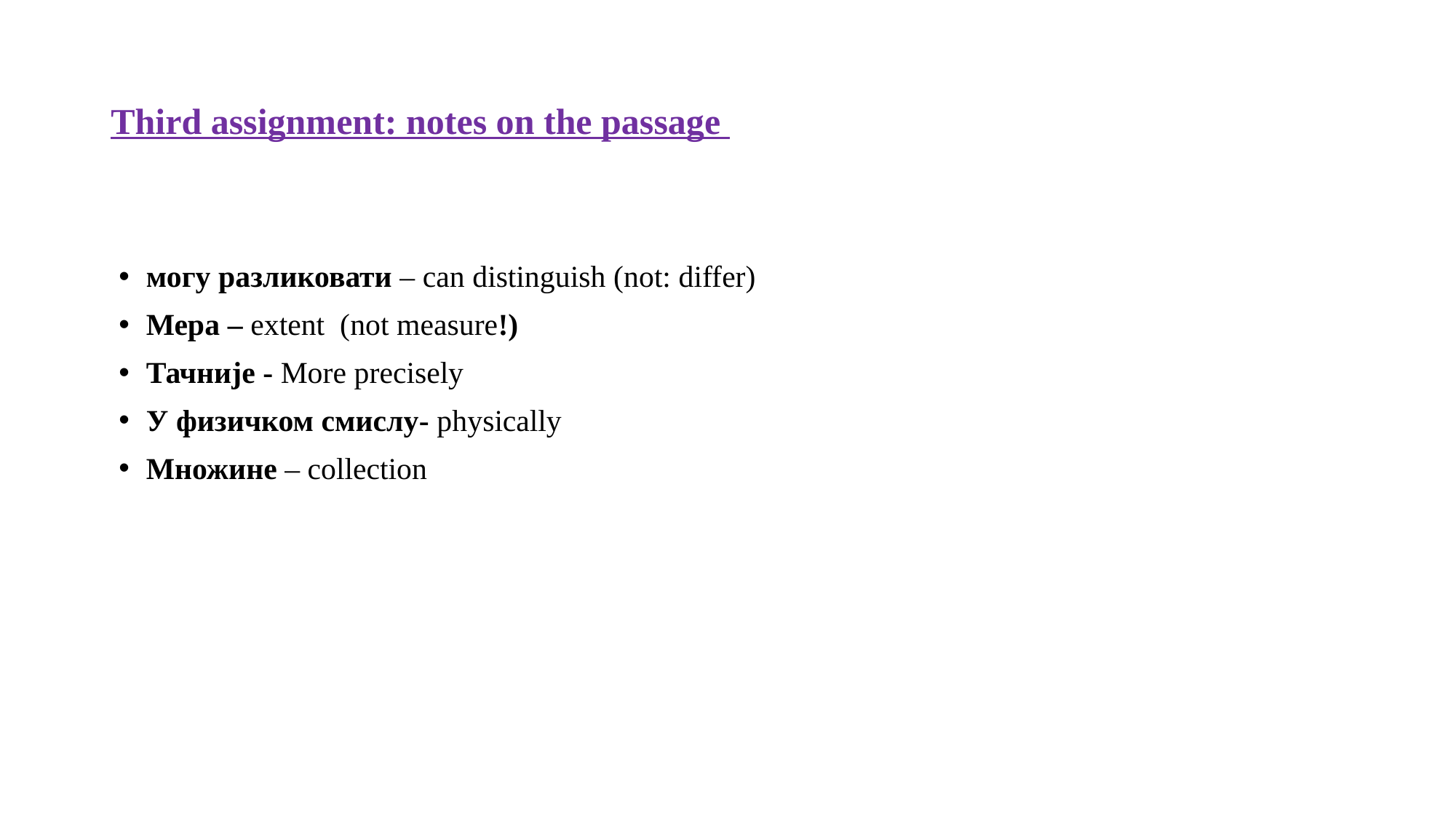

# Third assignment: notes on the passage
могу разликовати – can distinguish (not: differ)
Мера – extent  (not measure!)
Тачније - More precisely
У физичком смислу- physically
Множине – collection